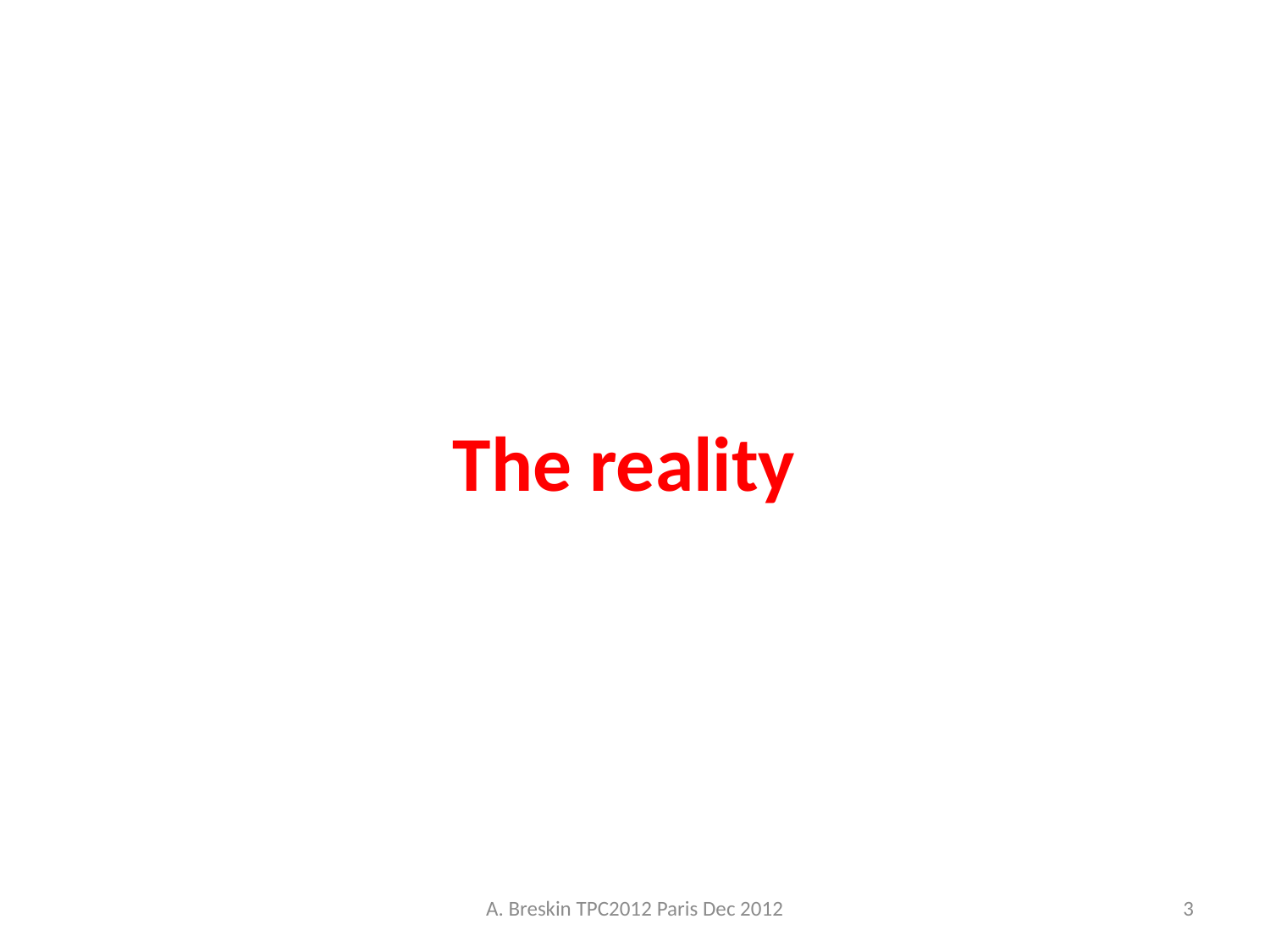

# The reality
A. Breskin TPC2012 Paris Dec 2012
3